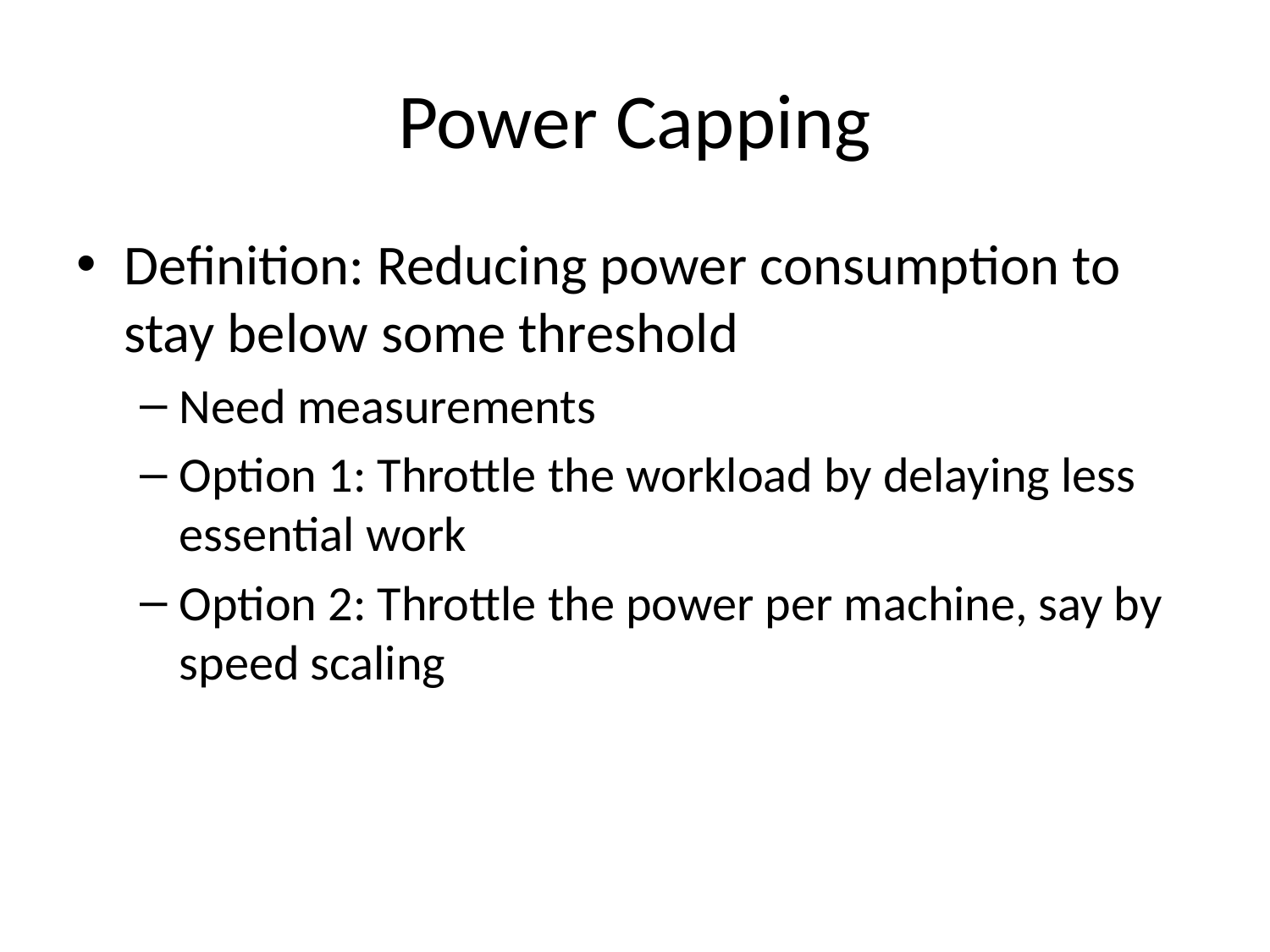

# Power Capping
Definition: Reducing power consumption to stay below some threshold
Need measurements
Option 1: Throttle the workload by delaying less essential work
Option 2: Throttle the power per machine, say by speed scaling